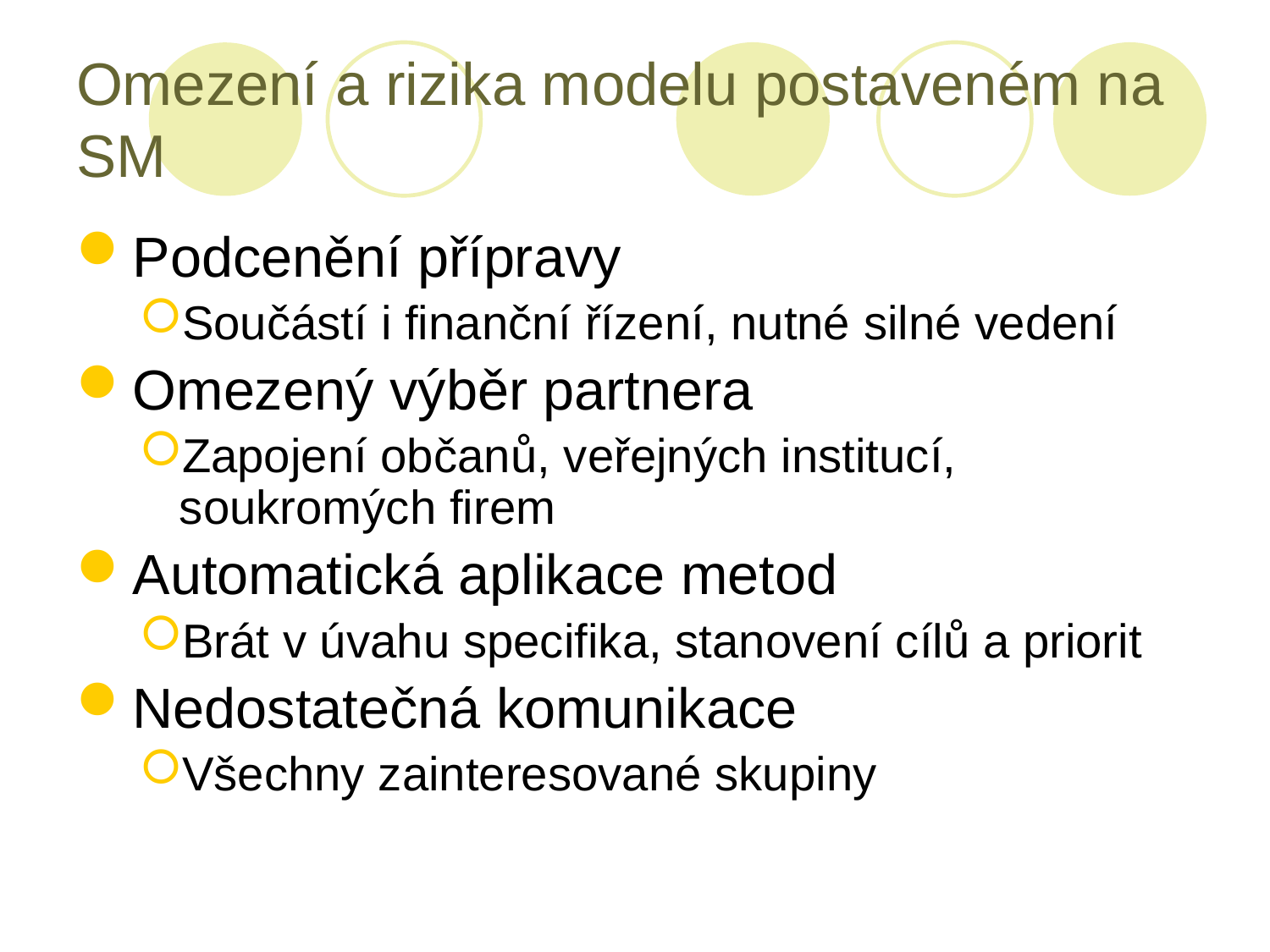

# Omezení a rizika modelu postaveném na SM
Podcenění přípravy
Součástí i finanční řízení, nutné silné vedení
Omezený výběr partnera
Zapojení občanů, veřejných institucí, soukromých firem
Automatická aplikace metod
Brát v úvahu specifika, stanovení cílů a priorit
Nedostatečná komunikace
Všechny zainteresované skupiny